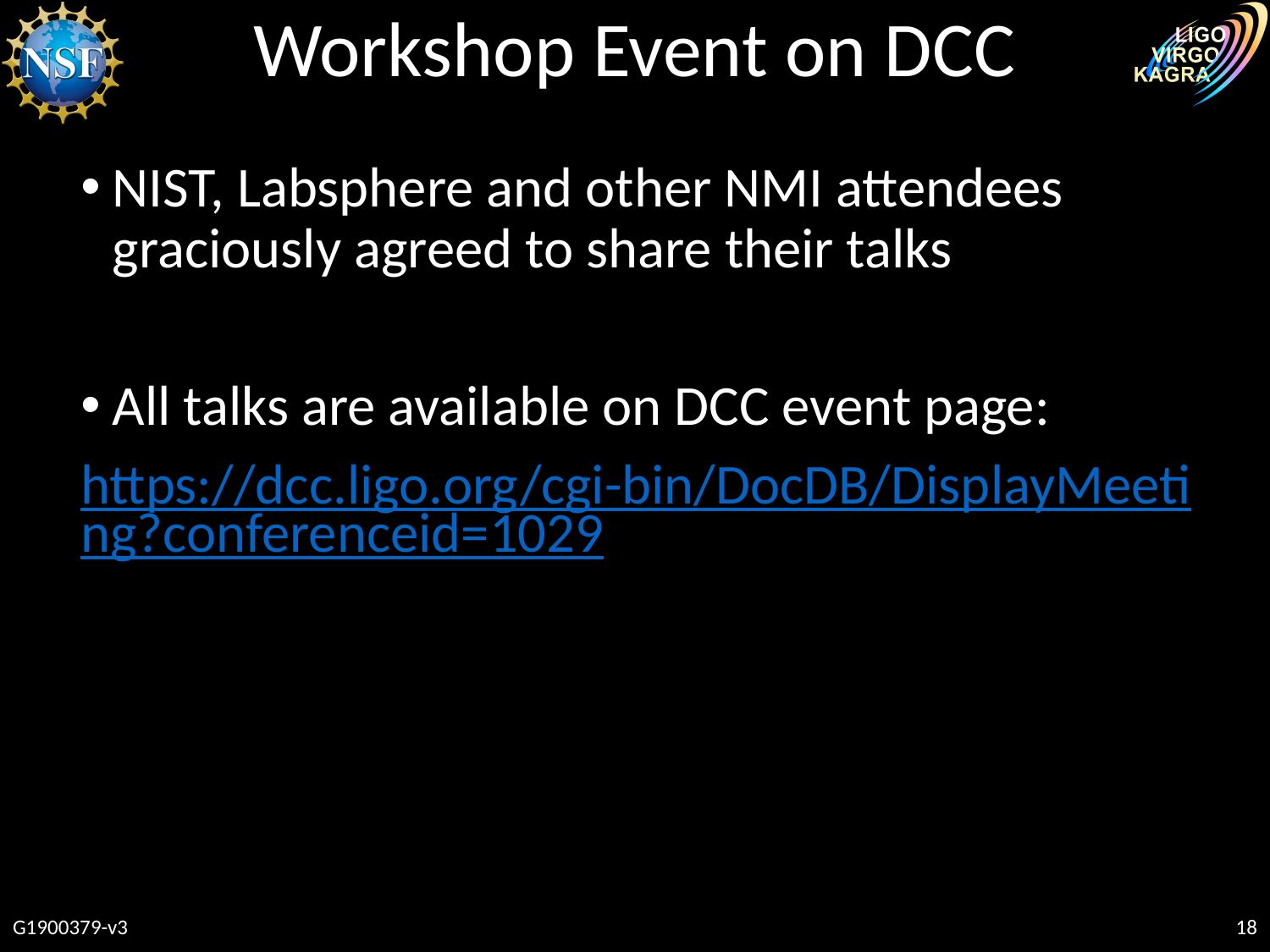

# Workshop Event on DCC
NIST, Labsphere and other NMI attendees graciously agreed to share their talks

All talks are available on DCC event page:
https://dcc.ligo.org/cgi-bin/DocDB/DisplayMeeting?conferenceid=1029

G1900379-v3
18